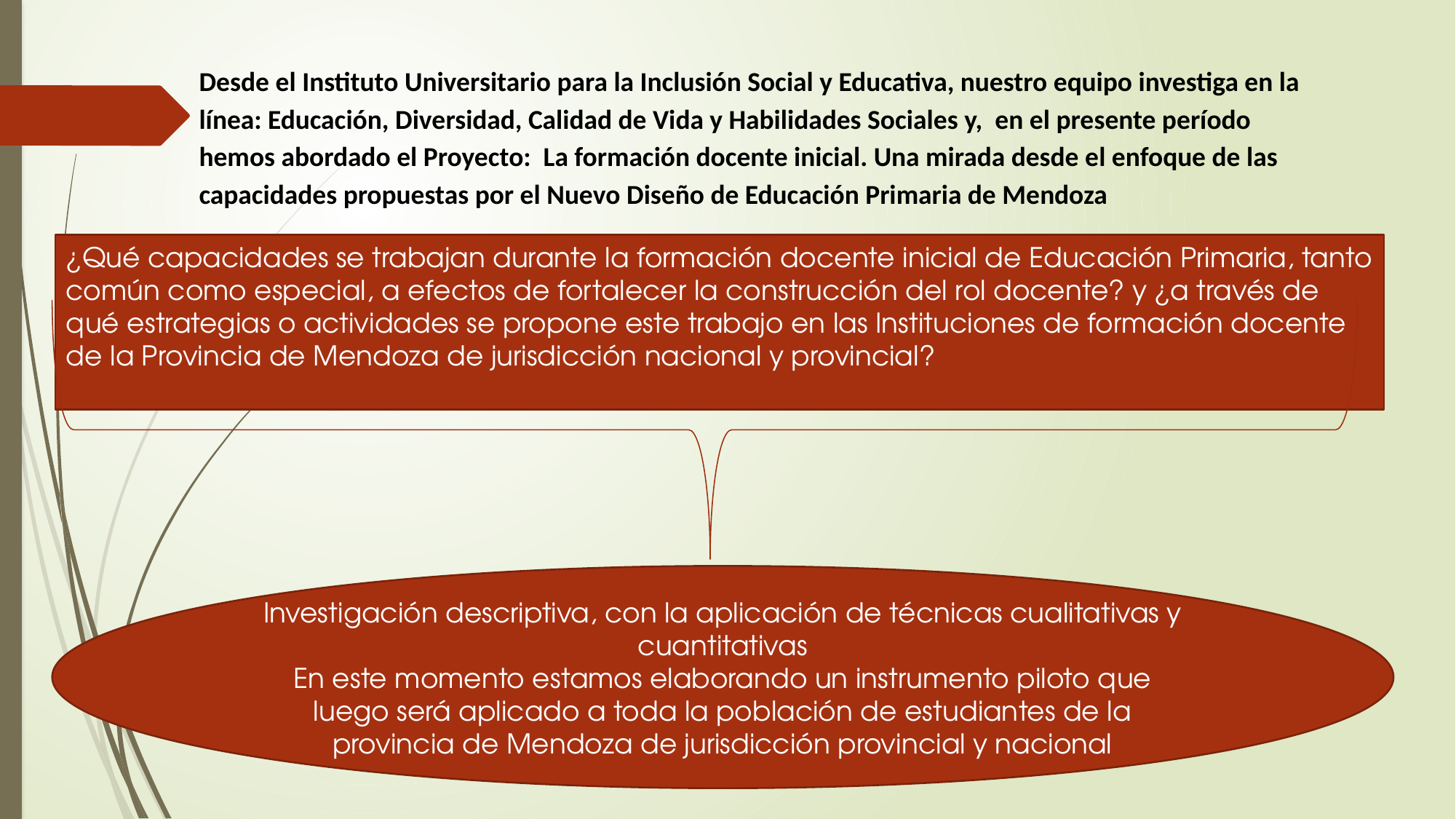

Desde el Instituto Universitario para la Inclusión Social y Educativa, nuestro equipo investiga en la línea: Educación, Diversidad, Calidad de Vida y Habilidades Sociales y,  en el presente período hemos abordado el Proyecto:  La formación docente inicial. Una mirada desde el enfoque de las capacidades propuestas por el Nuevo Diseño de Educación Primaria de Mendoza
¿Qué capacidades se trabajan durante la formación docente inicial de Educación Primaria, tanto común como especial, a efectos de fortalecer la construcción del rol docente? y ¿a través de qué estrategias o actividades se propone este trabajo en las Instituciones de formación docente de la Provincia de Mendoza de jurisdicción nacional y provincial?

Investigación descriptiva, con la aplicación de técnicas cualitativas y cuantitativas
En este momento estamos elaborando un instrumento piloto que luego será aplicado a toda la población de estudiantes de la provincia de Mendoza de jurisdicción provincial y nacional